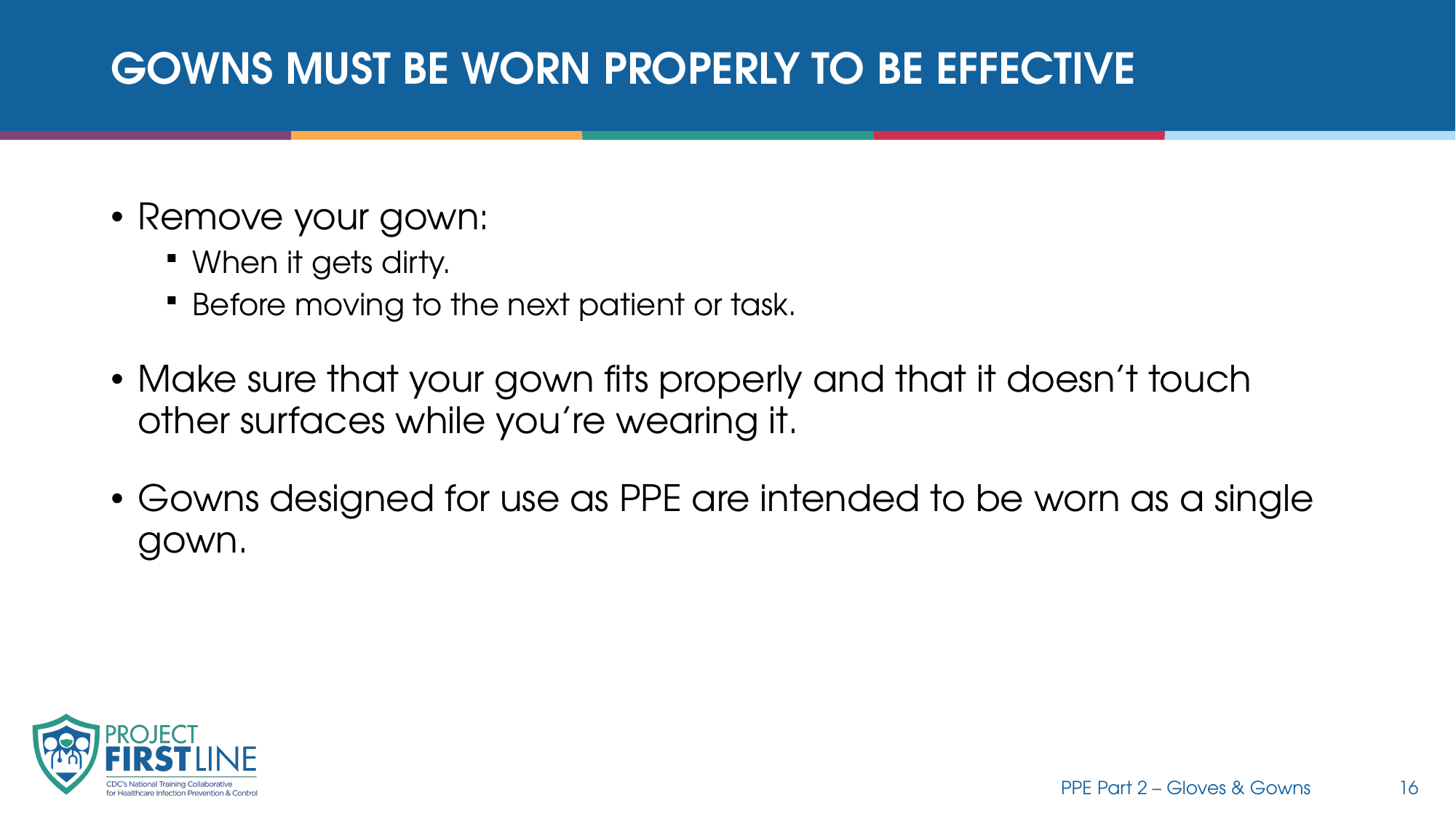

# Gowns MUST be worn properly to be effective
Remove your gown:
When it gets dirty.
Before moving to the next patient or task.
Make sure that your gown fits properly and that it doesn’t touch other surfaces while you’re wearing it.
Gowns designed for use as PPE are intended to be worn as a single gown.
PPE Part 2 – Gloves & Gowns
16